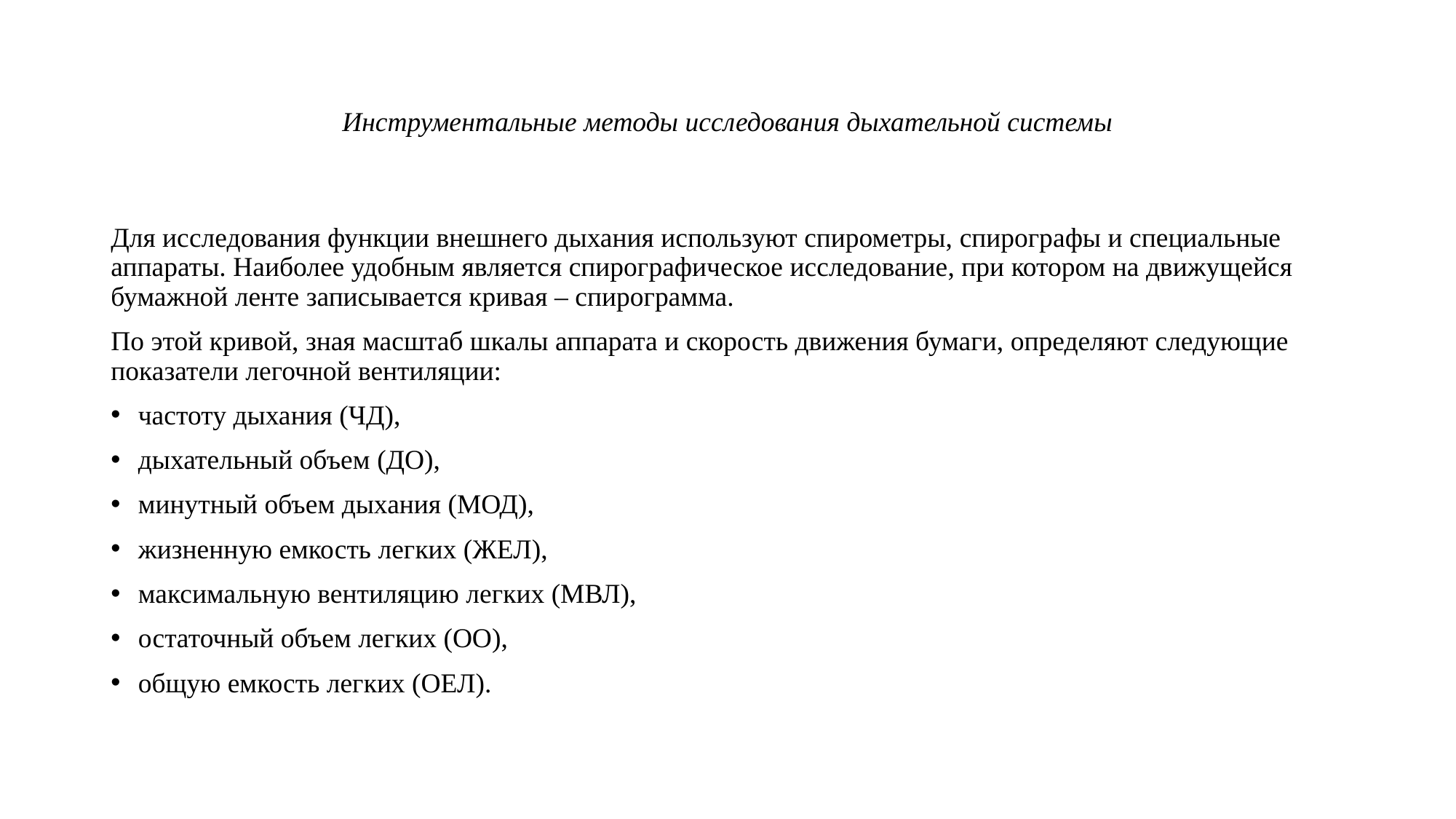

# Инструментальные методы исследования дыхательной системы
Для исследования функции внешнего дыхания используют спирометры, спирографы и специальные аппараты. Наиболее удобным является спирографическое исследование, при котором на движущейся бумажной ленте записывается кривая – спирограмма.
По этой кривой, зная масштаб шкалы аппарата и скорость движения бумаги, определяют следующие показатели легочной вентиляции:
частоту дыхания (ЧД),
дыхательный объем (ДО),
минутный объем дыхания (МОД),
жизненную емкость легких (ЖЕЛ),
максимальную вентиляцию легких (МВЛ),
остаточный объем легких (ОО),
общую емкость легких (ОЕЛ).